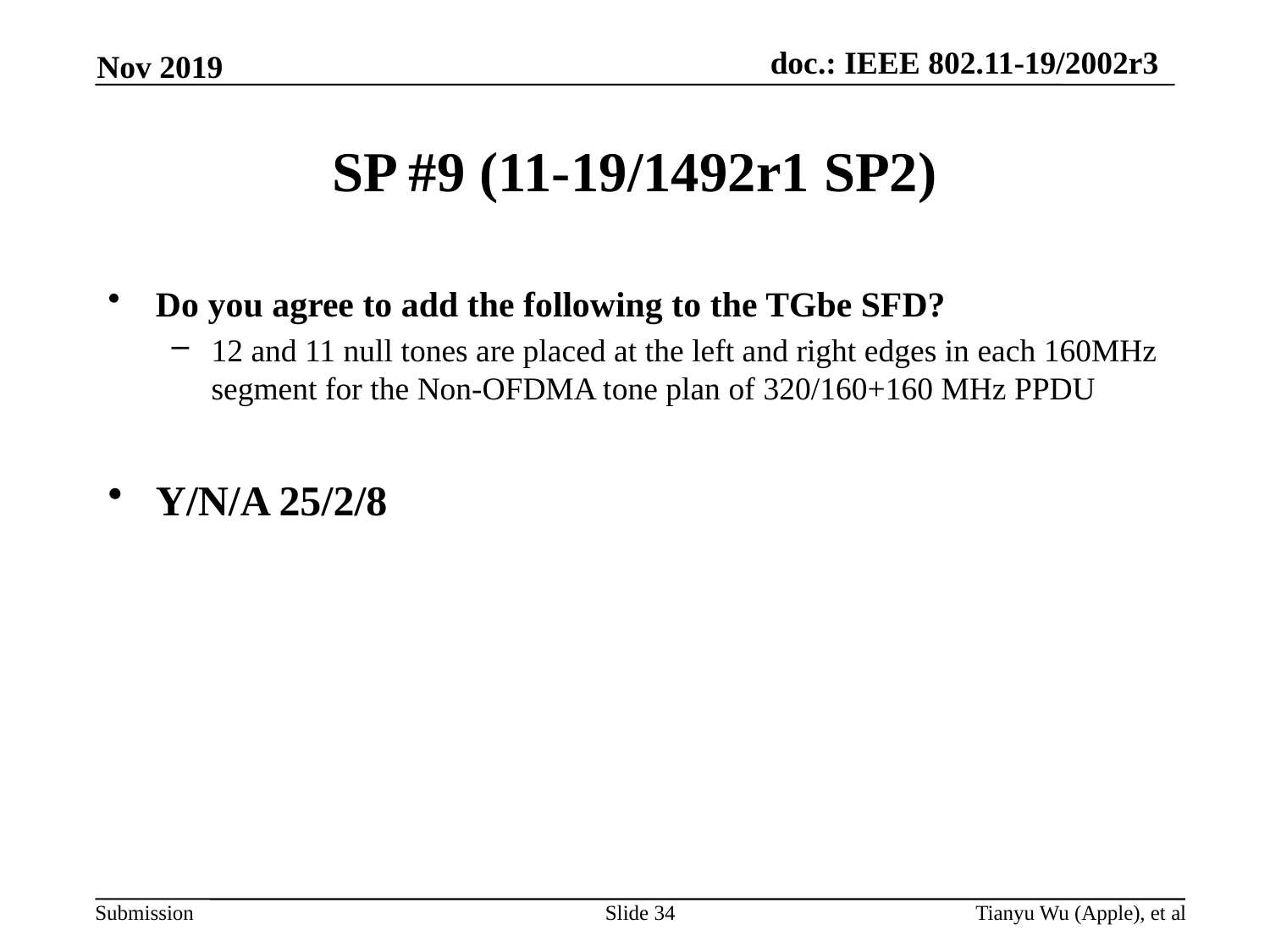

Nov 2019
# SP #9 (11-19/1492r1 SP2)
Do you agree to add the following to the TGbe SFD?
12 and 11 null tones are placed at the left and right edges in each 160MHz segment for the Non-OFDMA tone plan of 320/160+160 MHz PPDU

Y/N/A 25/2/8

Slide 34
Tianyu Wu (Apple), et al